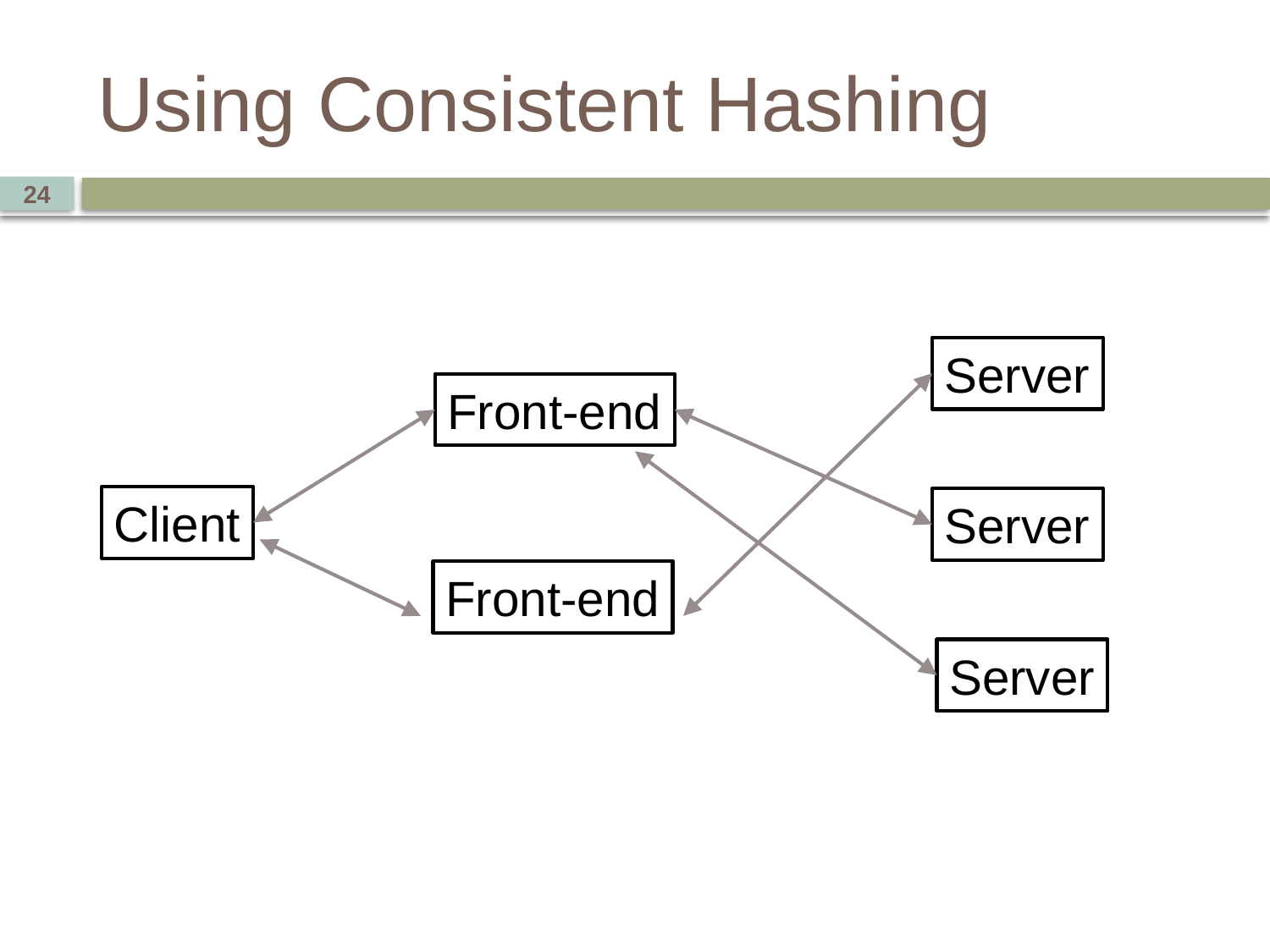

# Using Consistent Hashing
24
Server
Front-end
Client
Server
Front-end
Server